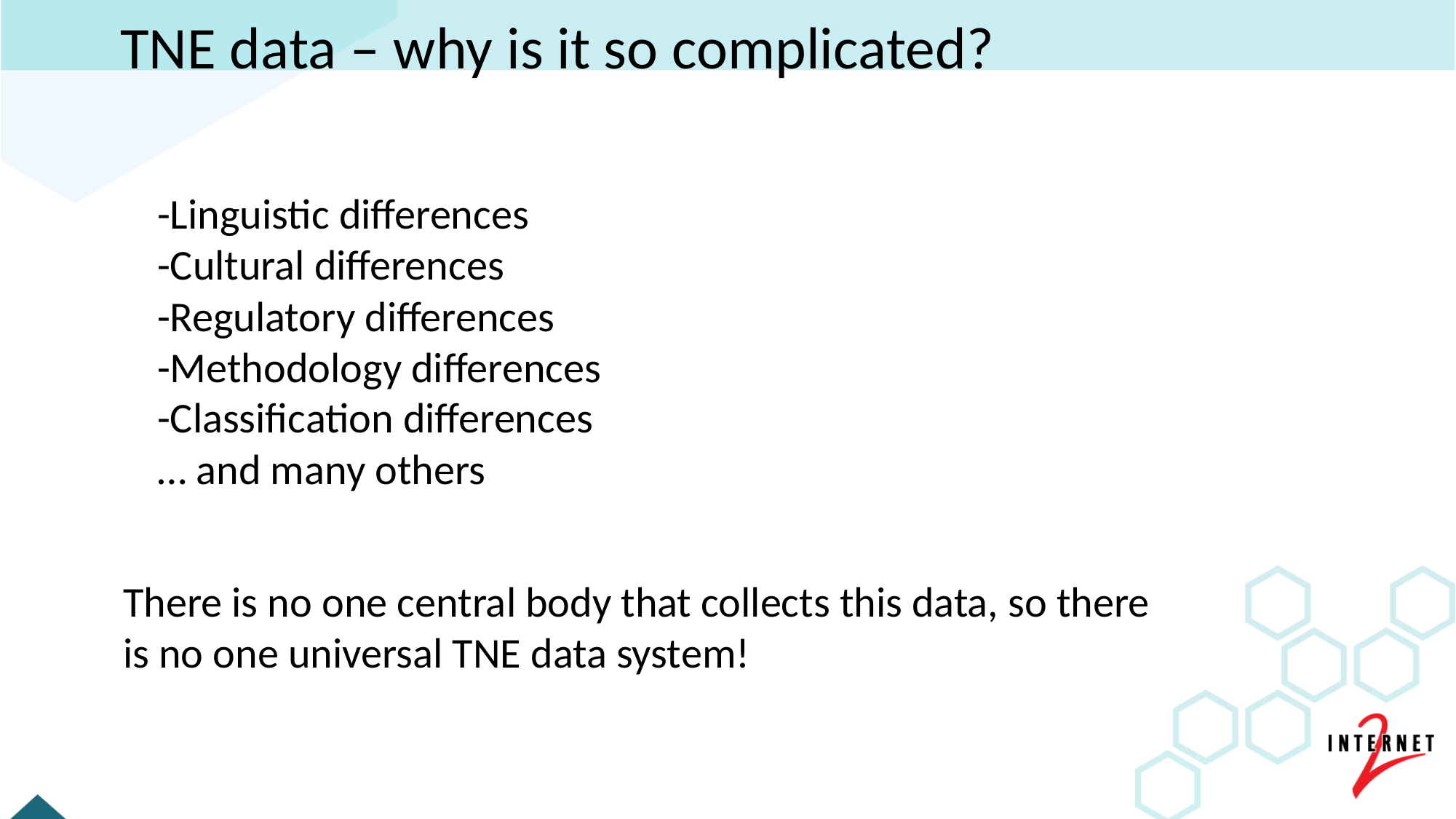

# TNE data – why is it so complicated?
-Linguistic differences
-Cultural differences
-Regulatory differences
-Methodology differences
-Classification differences
… and many others

There is no one central body that collects this data, so there is no one universal TNE data system!